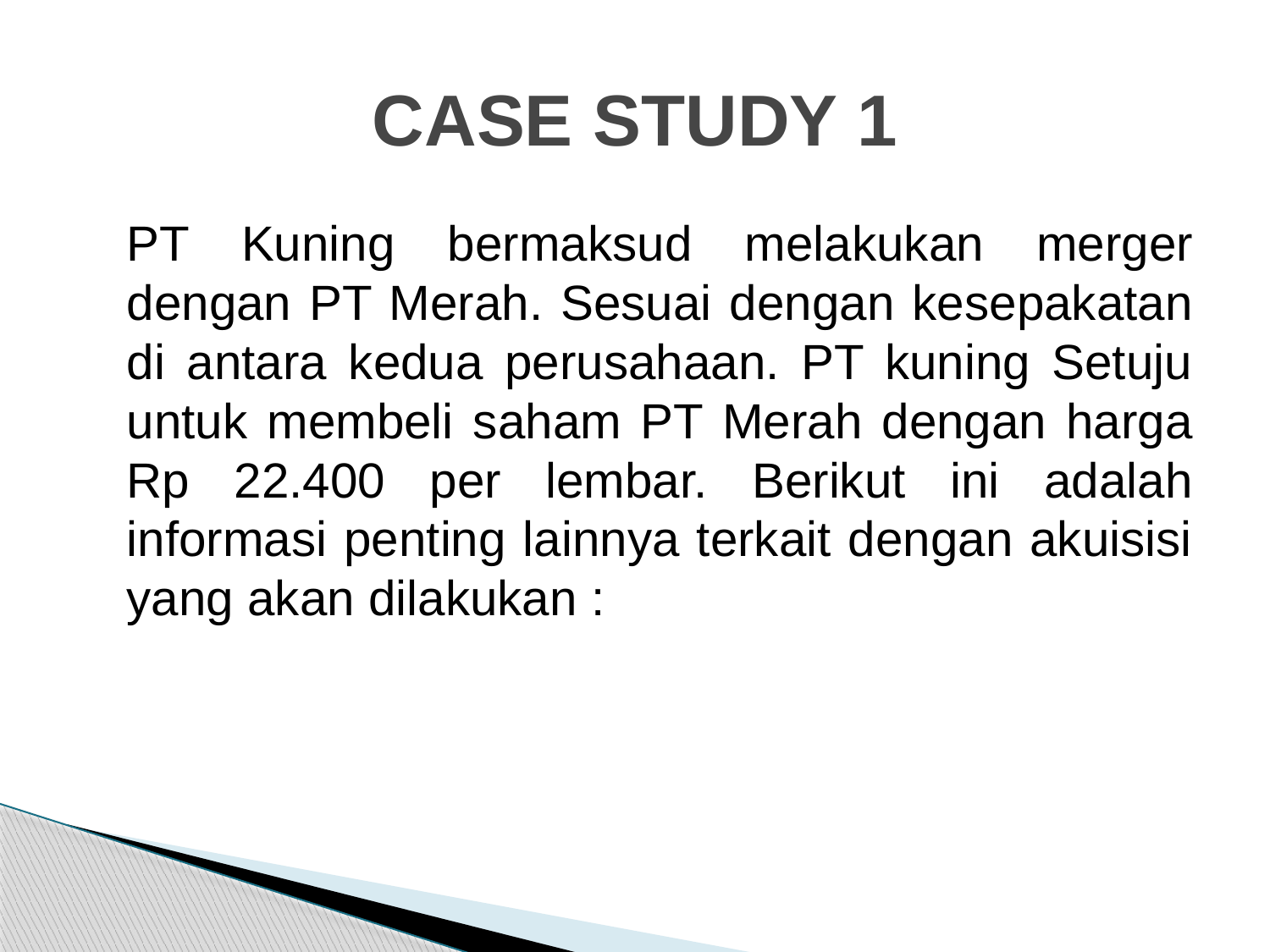

# CASE STUDY 1
	PT Kuning bermaksud melakukan merger dengan PT Merah. Sesuai dengan kesepakatan di antara kedua perusahaan. PT kuning Setuju untuk membeli saham PT Merah dengan harga Rp 22.400 per lembar. Berikut ini adalah informasi penting lainnya terkait dengan akuisisi yang akan dilakukan :